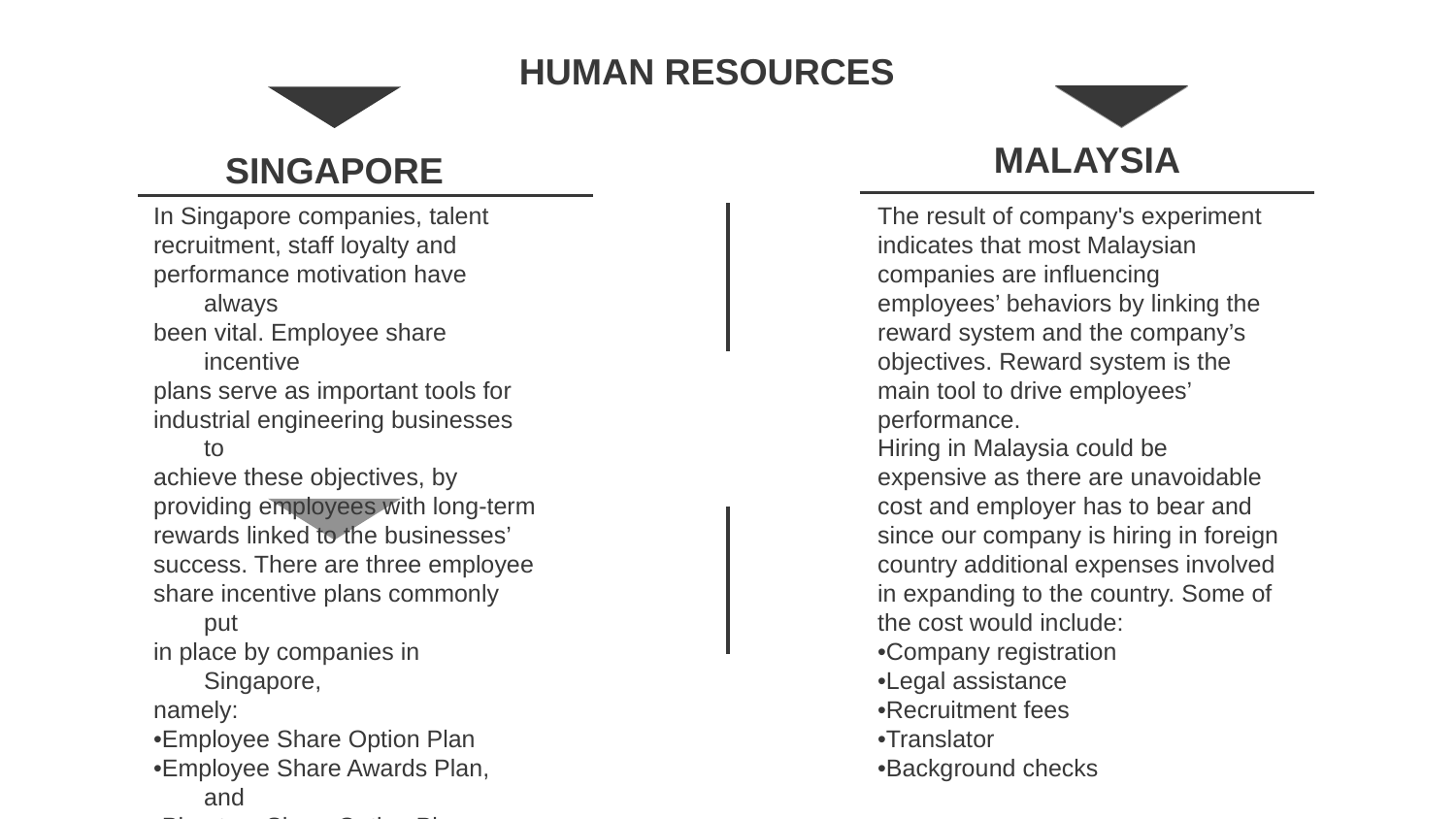

HUMAN RESOURCES

MALAYSIA
SINGAPORE
In Singapore companies, talent
recruitment, staff loyalty and
performance motivation have always
been vital. Employee share incentive
plans serve as important tools for
industrial engineering businesses to
achieve these objectives, by
providing employees with long-term
rewards linked to the businesses’
success. There are three employee
share incentive plans commonly put
in place by companies in Singapore,
namely:
•Employee Share Option Plan
•Employee Share Awards Plan, and
•Phantom Share Option Plan
The result of company's experiment indicates that most Malaysian companies are influencing employees’ behaviors by linking the reward system and the company’s objectives. Reward system is the main tool to drive employees’ performance.
Hiring in Malaysia could be expensive as there are unavoidable cost and employer has to bear and since our company is hiring in foreign country additional expenses involved in expanding to the country. Some of the cost would include:
•Company registration
•Legal assistance
•Recruitment fees
•Translator
•Background checks